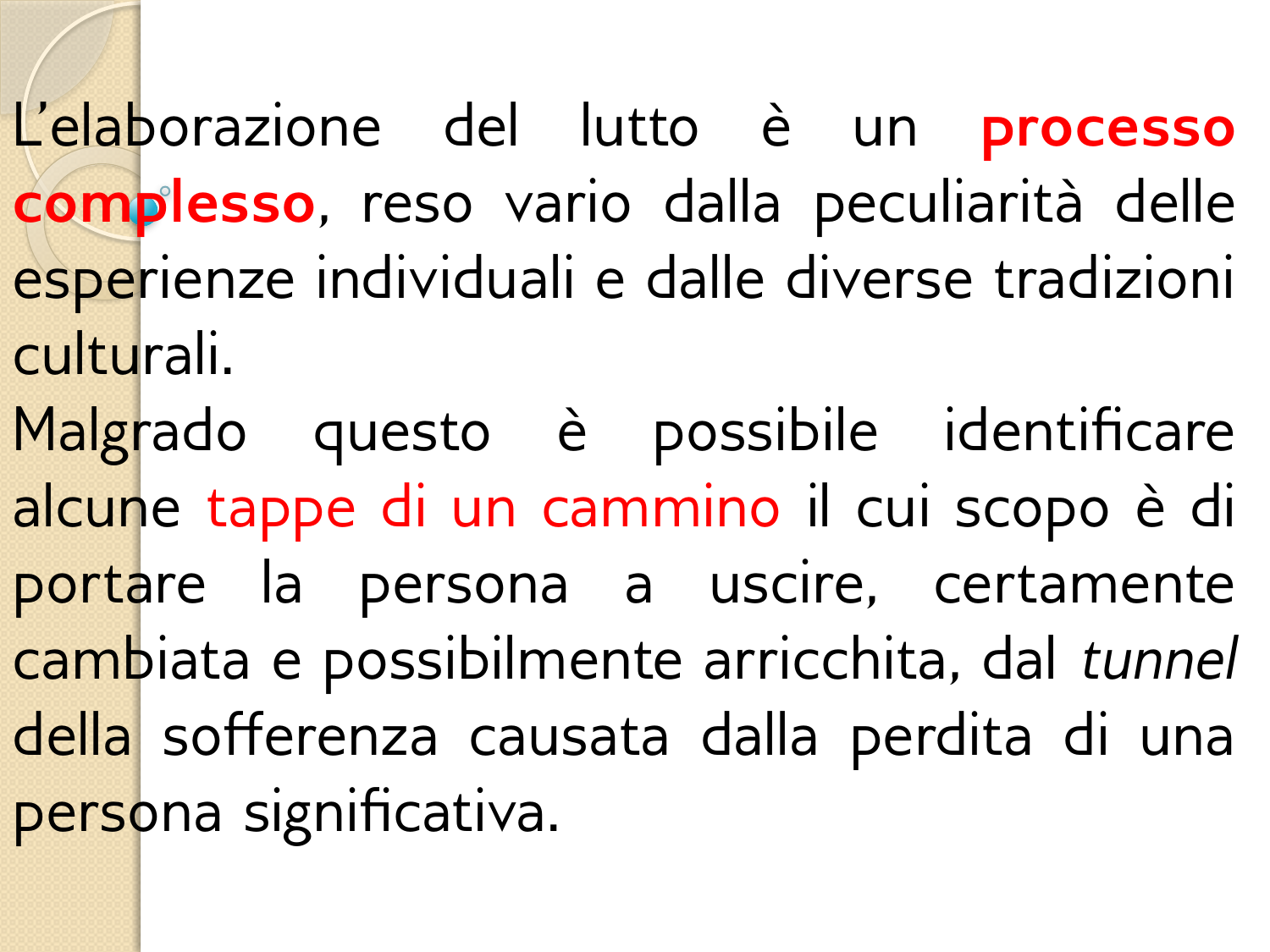

L’elaborazione del lutto è un processo complesso, reso vario dalla peculiarità delle esperienze individuali e dalle diverse tradizioni culturali.
Malgrado questo è possibile identificare alcune tappe di un cammino il cui scopo è di portare la persona a uscire, certamente cambiata e possibilmente arricchita, dal tunnel della sofferenza causata dalla perdita di una persona significativa.